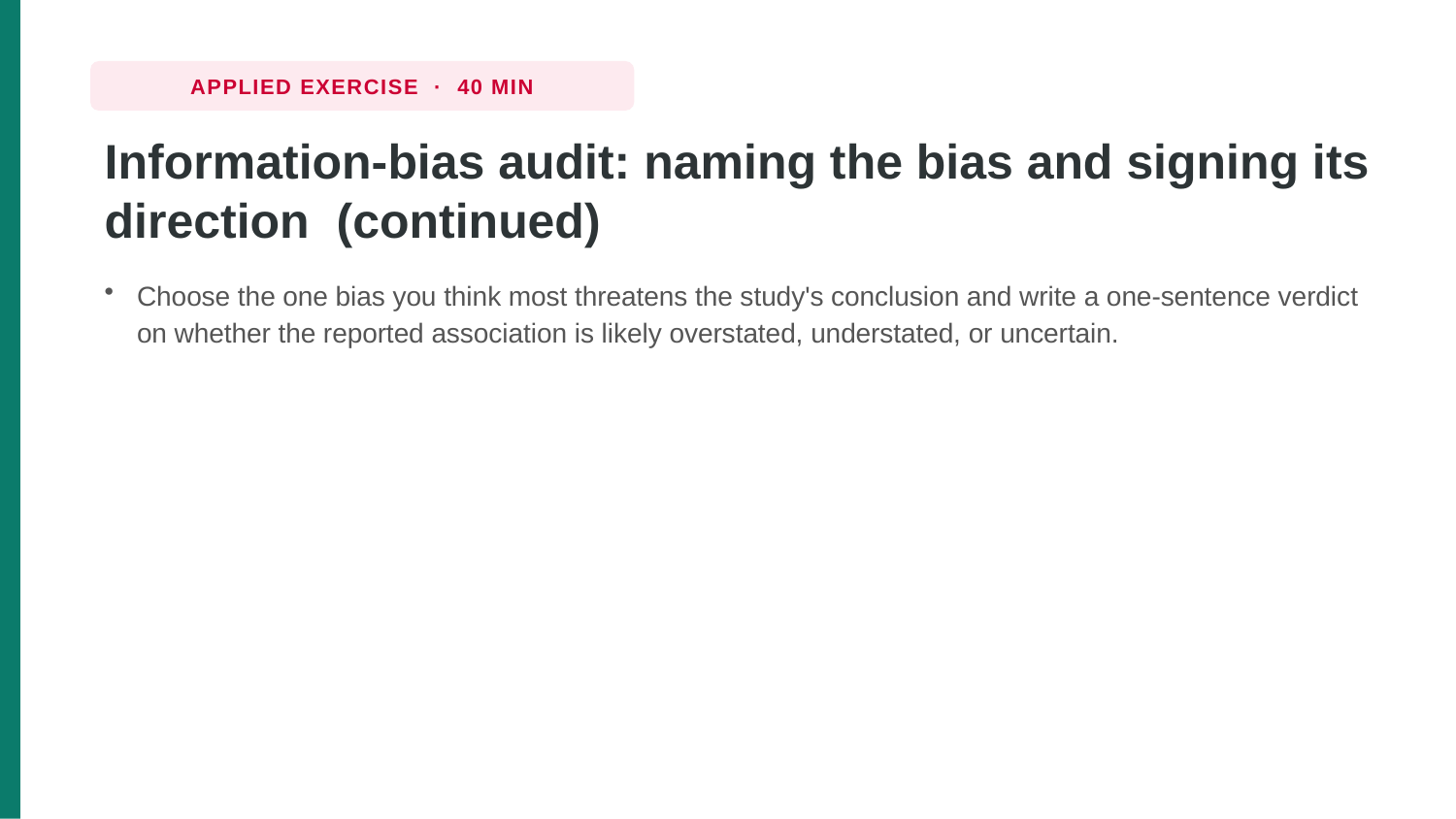

APPLIED EXERCISE  ·  40 MIN
Information-bias audit: naming the bias and signing its direction  (continued)
Choose the one bias you think most threatens the study's conclusion and write a one-sentence verdict on whether the reported association is likely overstated, understated, or uncertain.